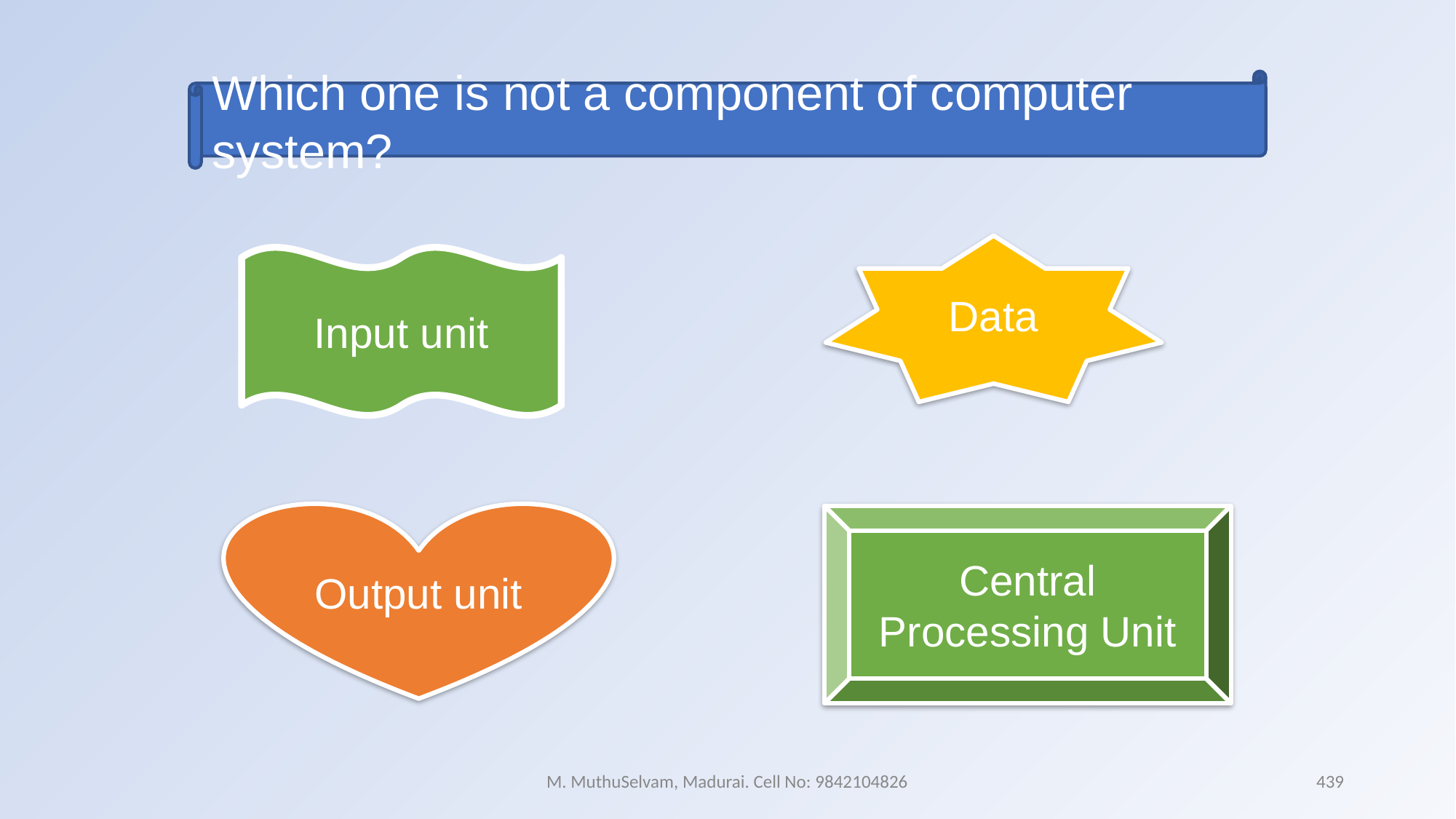

Which one is not a component of computer system?
Data
Input unit
Output unit
Central Processing Unit
M. MuthuSelvam, Madurai. Cell No: 9842104826
439